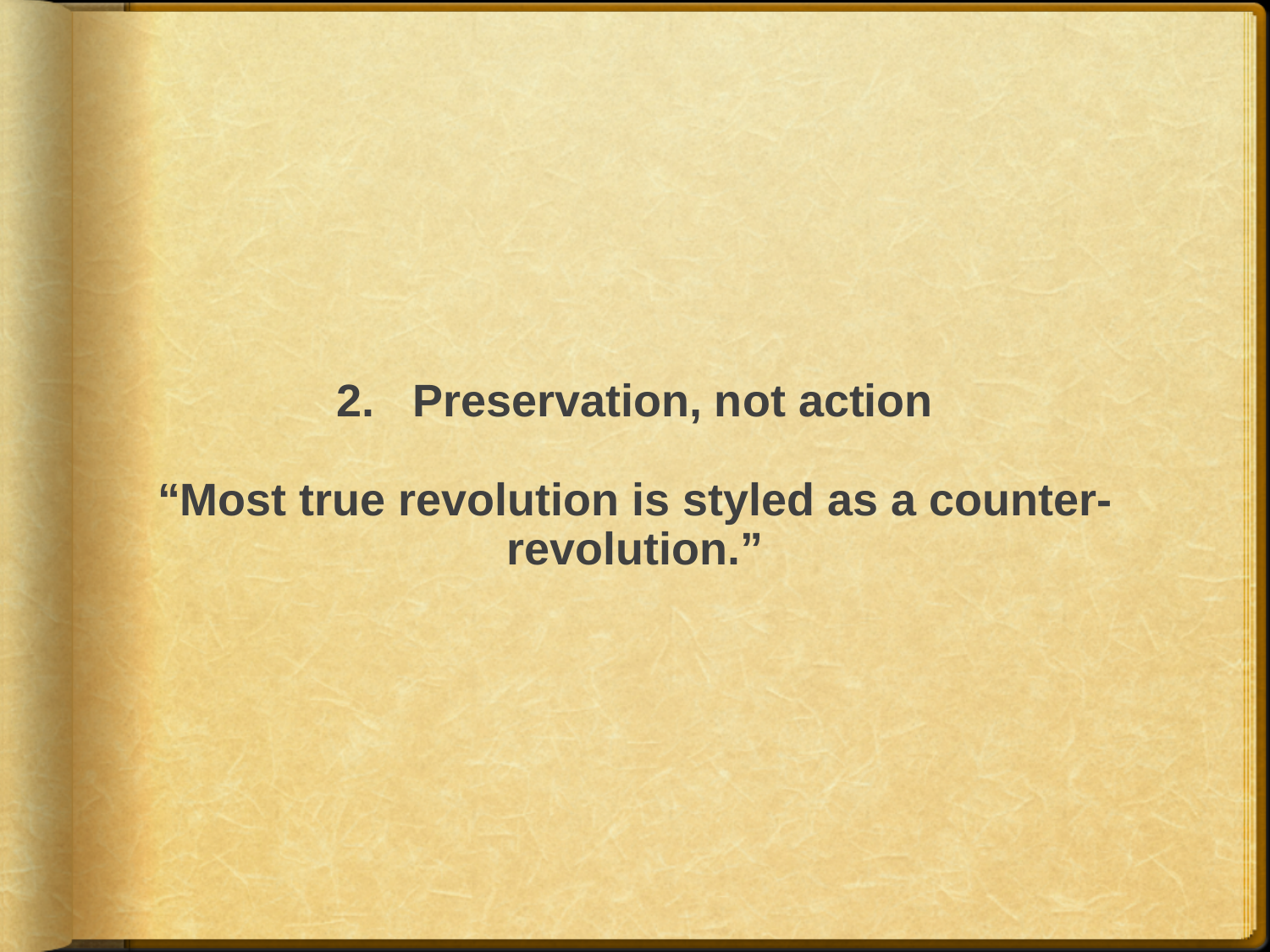

# 2.   Preservation, not action “Most true revolution is styled as a counter-revolution.”